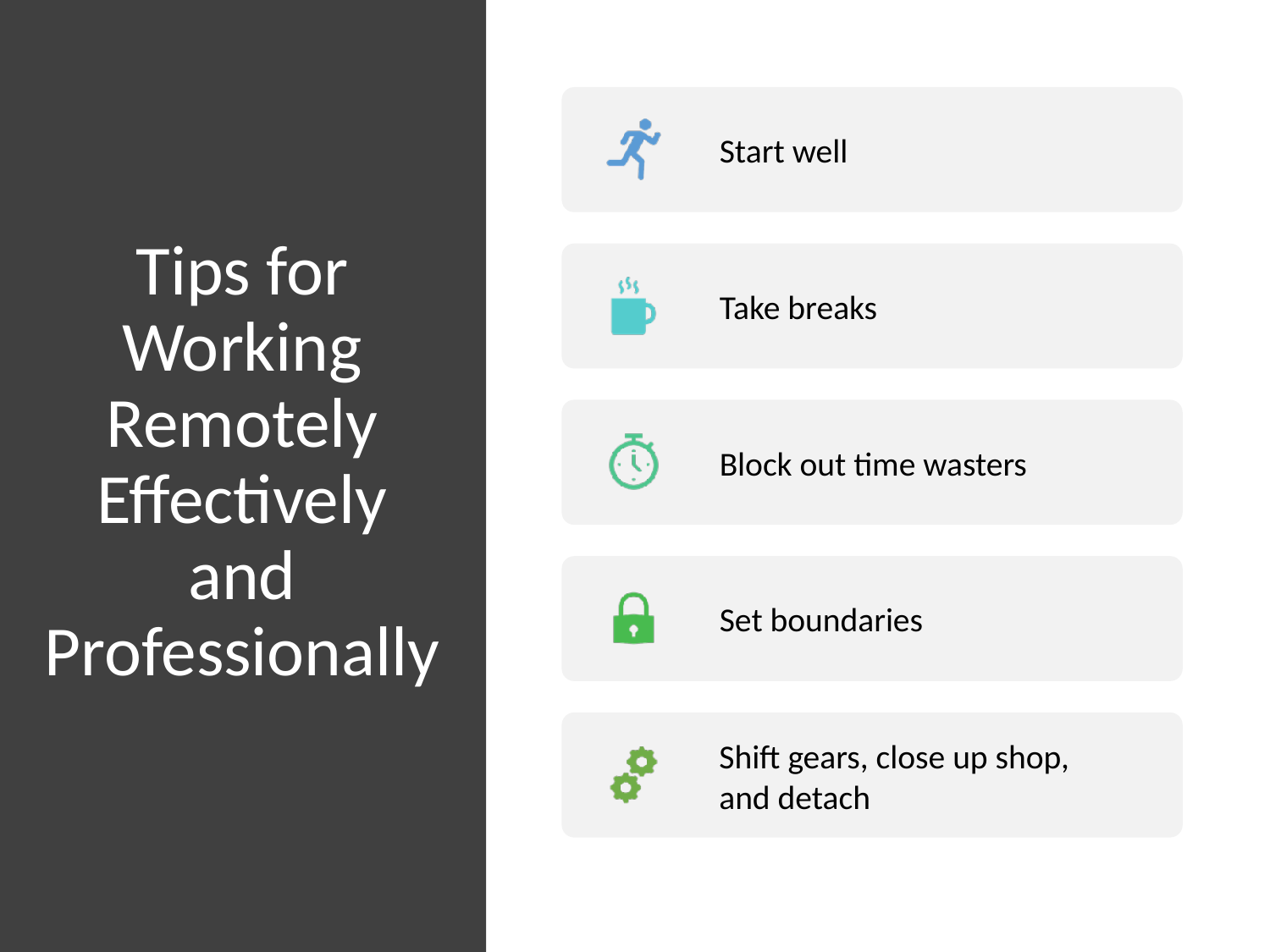

# Tips for Working Remotely Effectively and Professionally

Start well

Take breaks

Block out time wasters

Set boundaries

Shift gears, close up shop, and detach

48